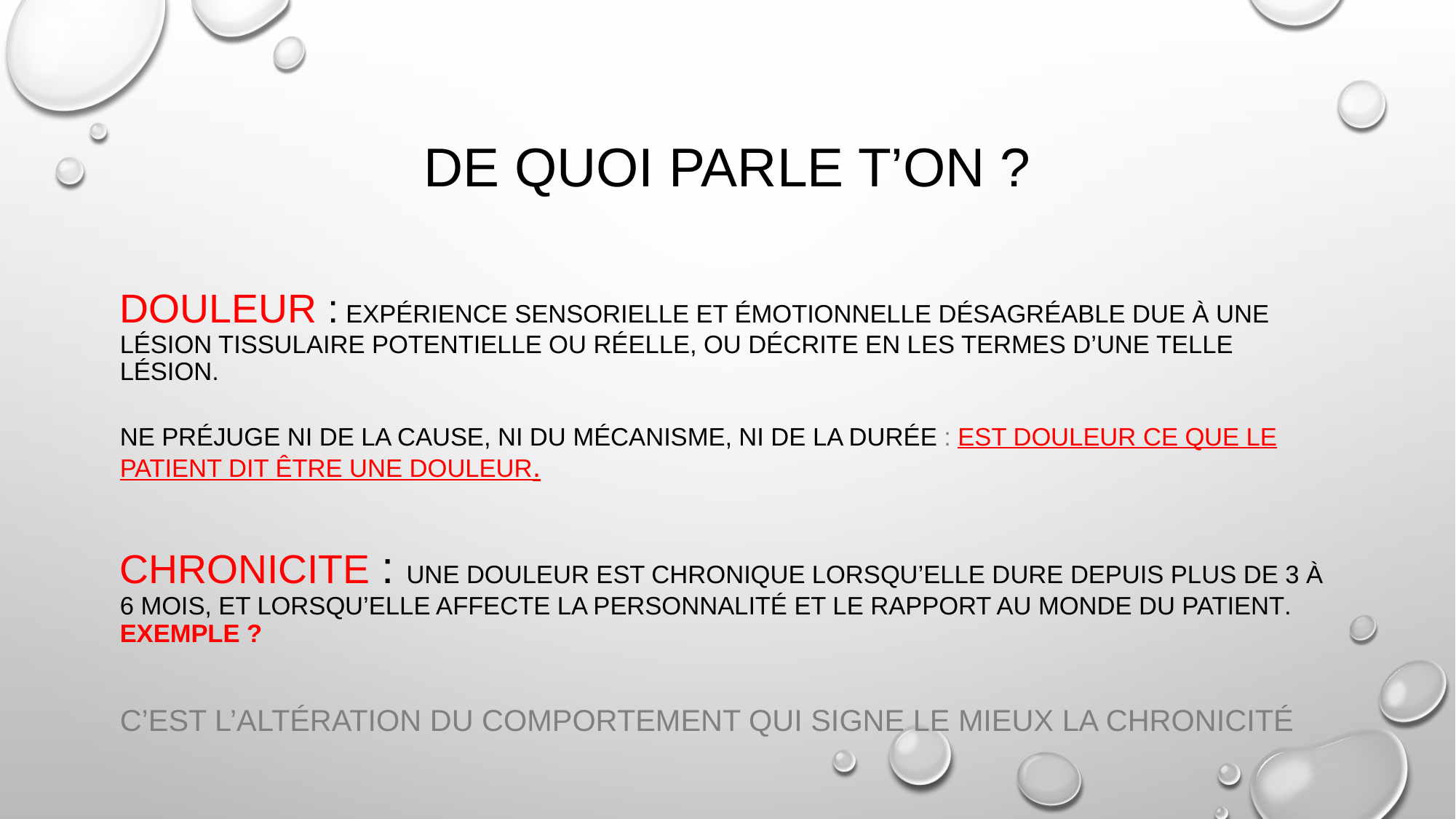

# De quoi parle t’on ?
DOULEUR : Expérience sensorielle et émotionnelle désagréable due à une lésion tissulaire potentielle ou réelle, ou décrite en les termes d’une telle lésion.

Ne préjuge ni de la cause, ni du mécanisme, ni de la durée : Est douleur ce que le patient dit être une douleur.

CHRONICITE : Une douleur est chronique lorsqu’elle dure depuis plus de 3 à 6 mois, et lorsqu’elle affecte la personnalité et le rapport au monde du patient. Exemple ?

C’est l’altération du comportement qui signe le mieux la chronicité